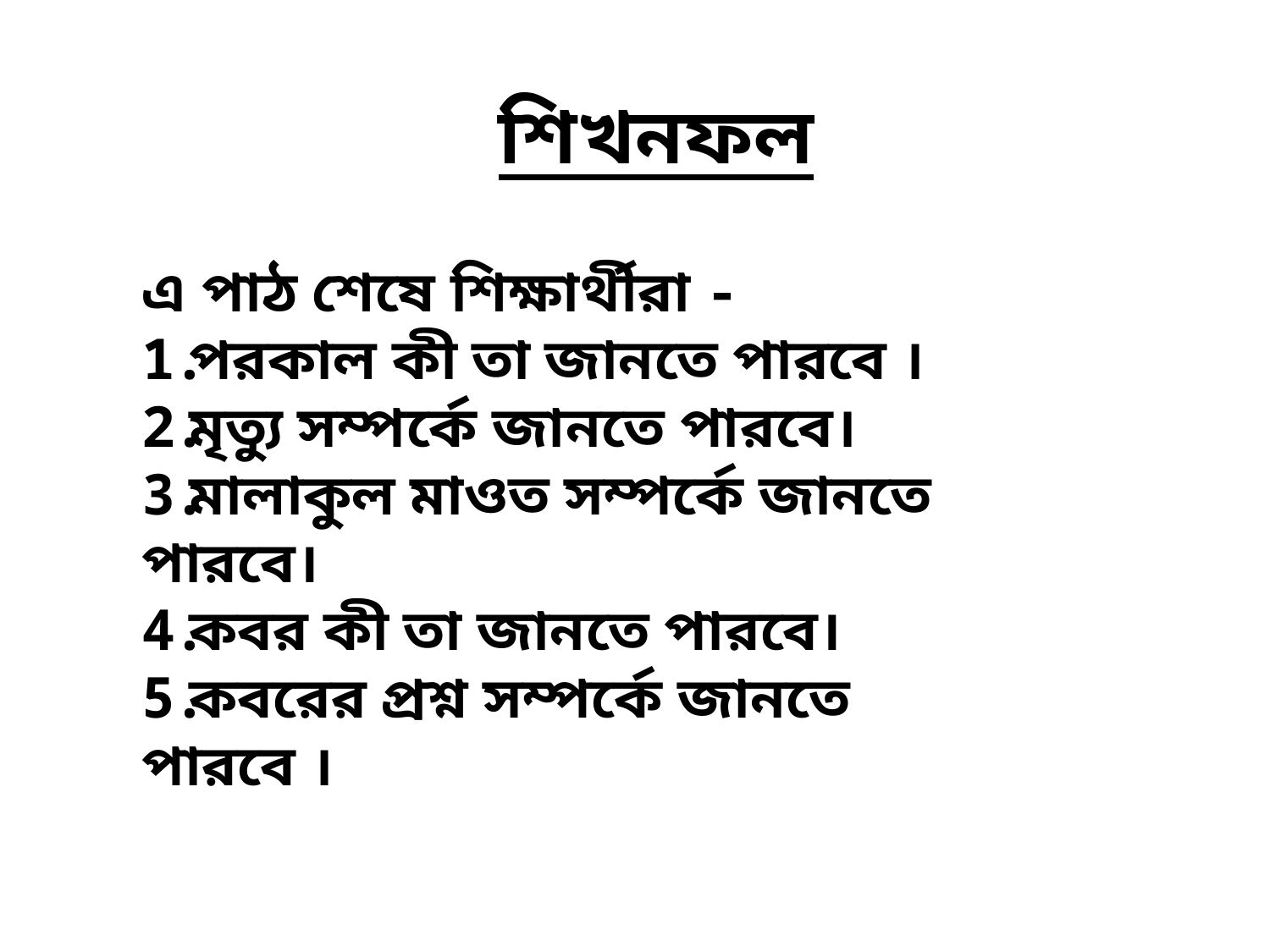

# শিখনফল
এ পাঠ শেষে শিক্ষার্থীরা -
পরকাল কী তা জানতে পারবে ।
মৃত্যু সম্পর্কে জানতে পারবে।
মালাকুল মাওত সম্পর্কে জানতে পারবে।
কবর কী তা জানতে পারবে।
কবরের প্রশ্ন সম্পর্কে জানতে পারবে ।